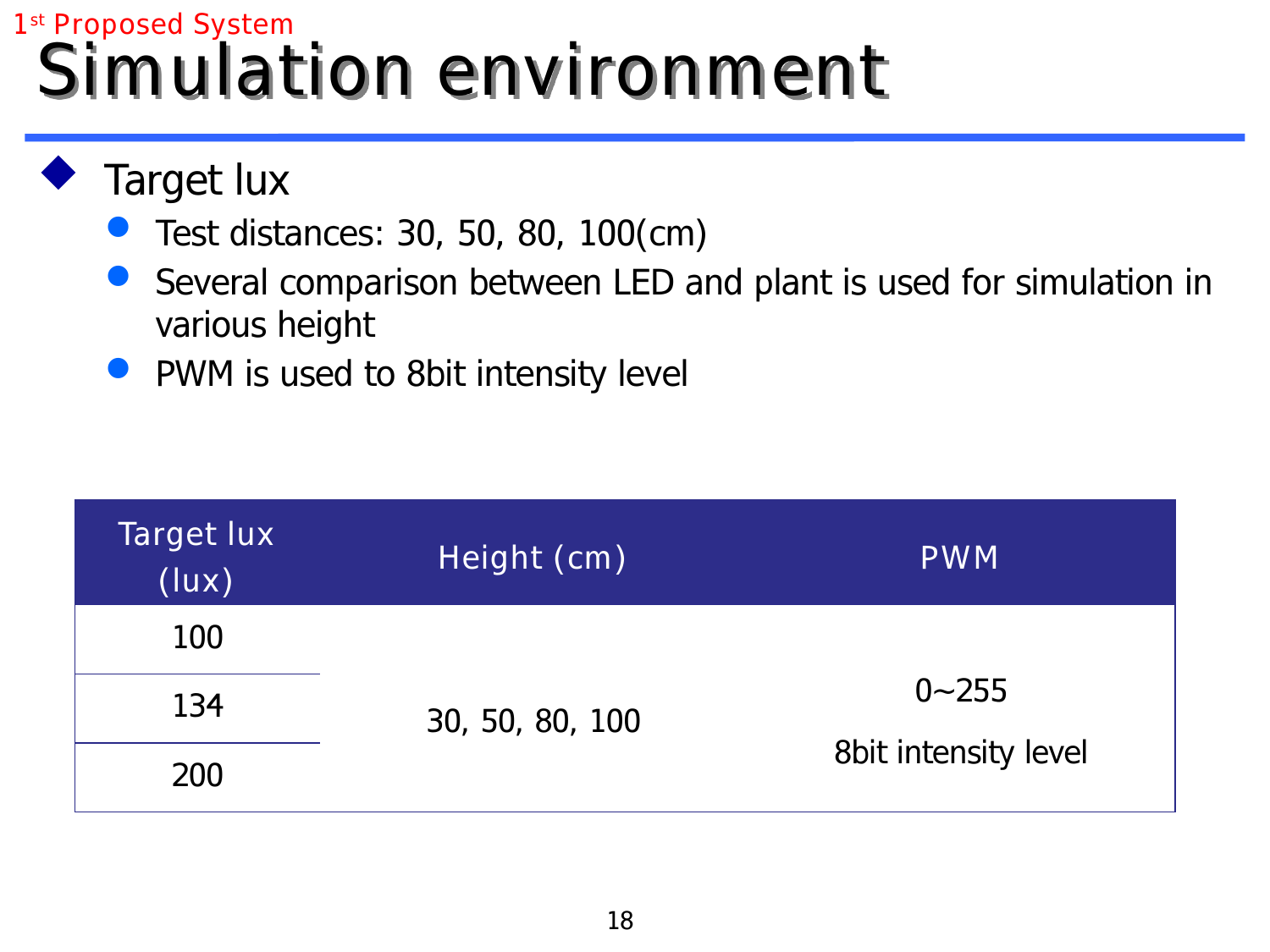

1st Proposed System
# Simulation environment
Target lux
Test distances: 30, 50, 80, 100(cm)
Several comparison between LED and plant is used for simulation in various height
PWM is used to 8bit intensity level
| Target lux (lux) | Height (cm) | PWM |
| --- | --- | --- |
| 100 | 30, 50, 80, 100 | 0~255 8bit intensity level |
| 134 |  |  |
| 200 |  |  |
18